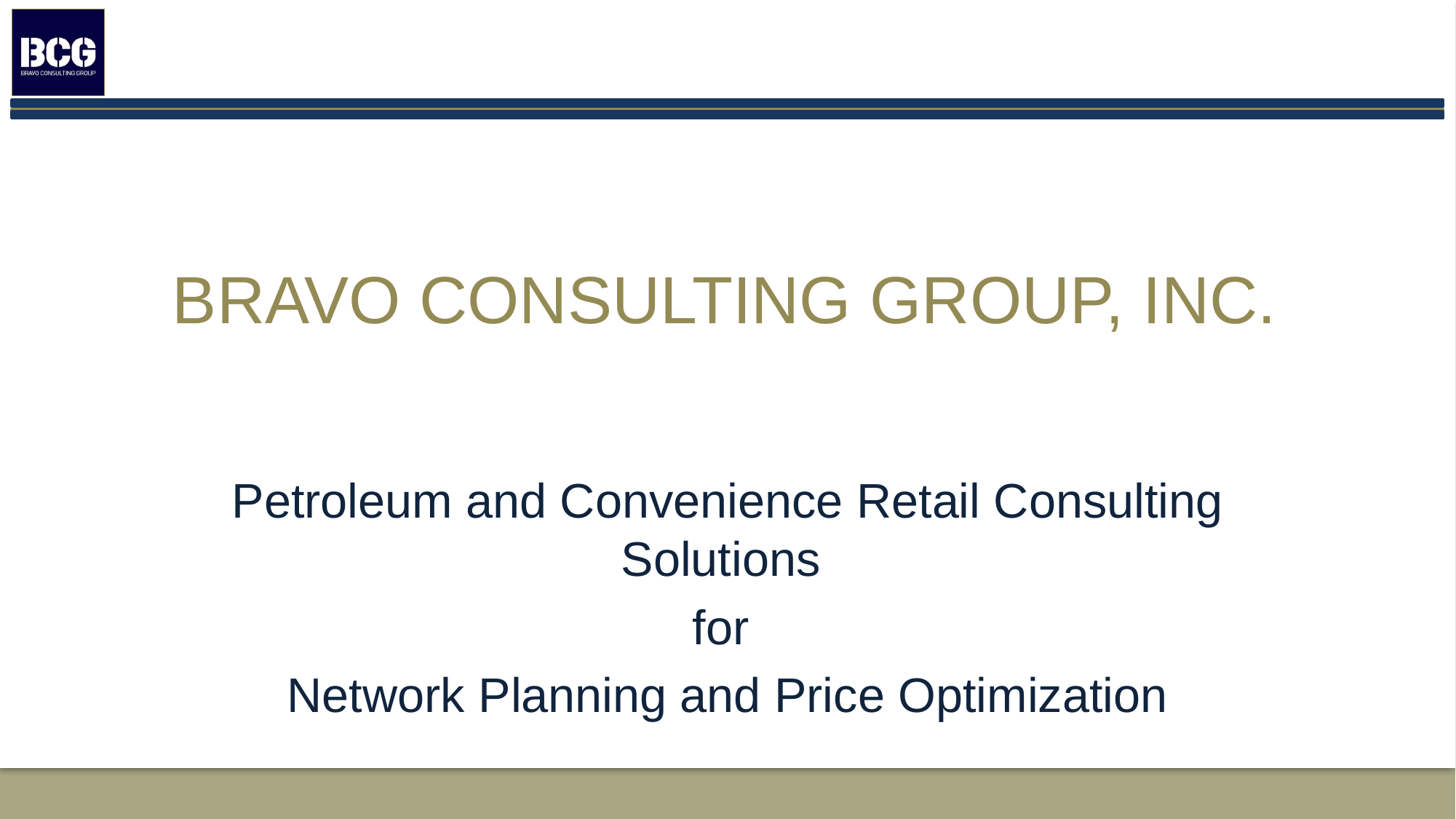

# bravo consulting group, Inc.
Petroleum and Convenience Retail Consulting Solutions
for
Network Planning and Price Optimization